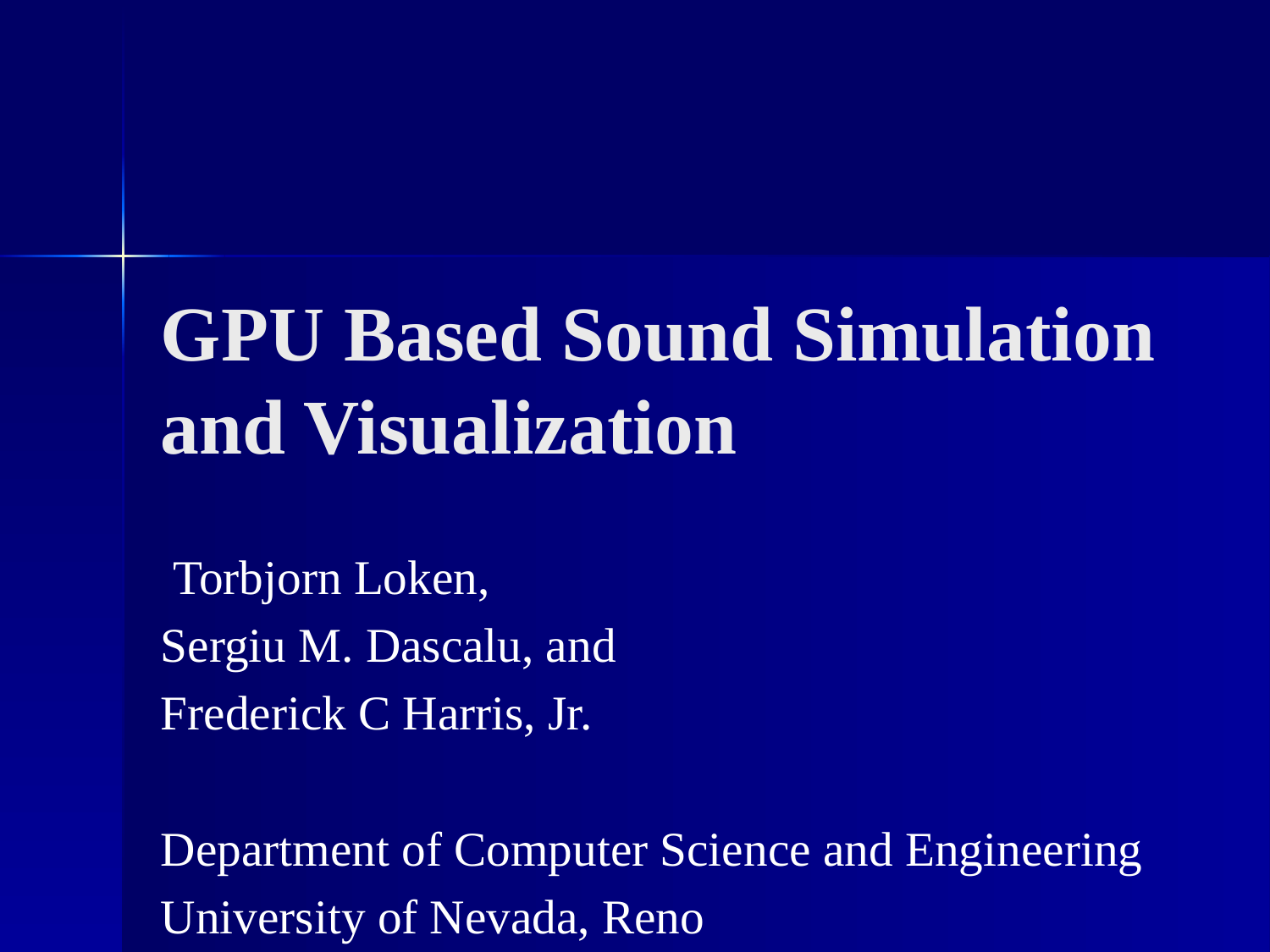

# GPU Based Sound Simulation and Visualization
 Torbjorn Loken,
Sergiu M. Dascalu, and
Frederick C Harris, Jr.

Department of Computer Science and Engineering
University of Nevada, Reno